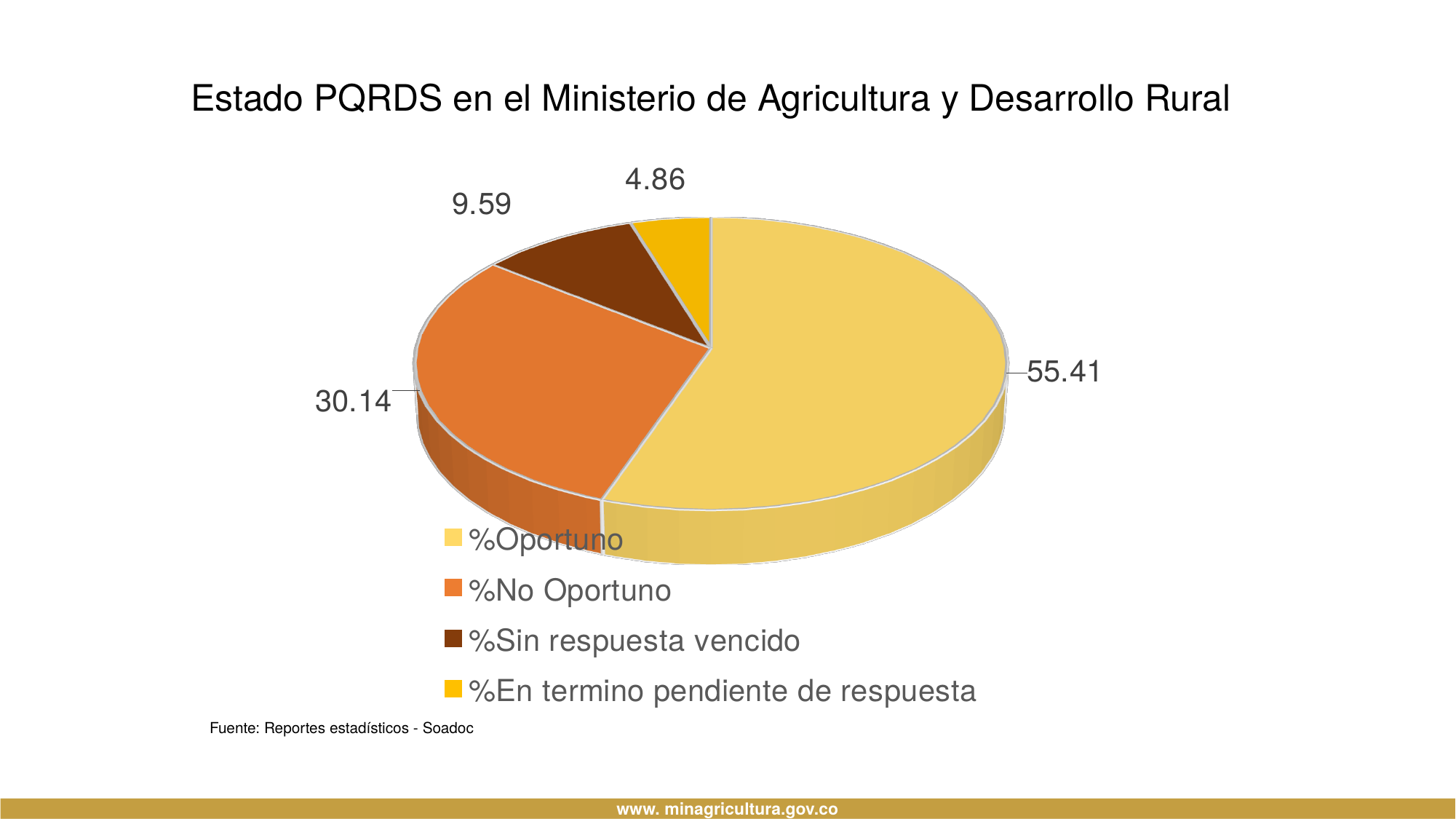

# Estado PQRDS en el Ministerio de Agricultura y Desarrollo Rural

[unsupported chart]

Fuente: Reportes estadísticos - Soadoc
www. minagricultura.gov.co